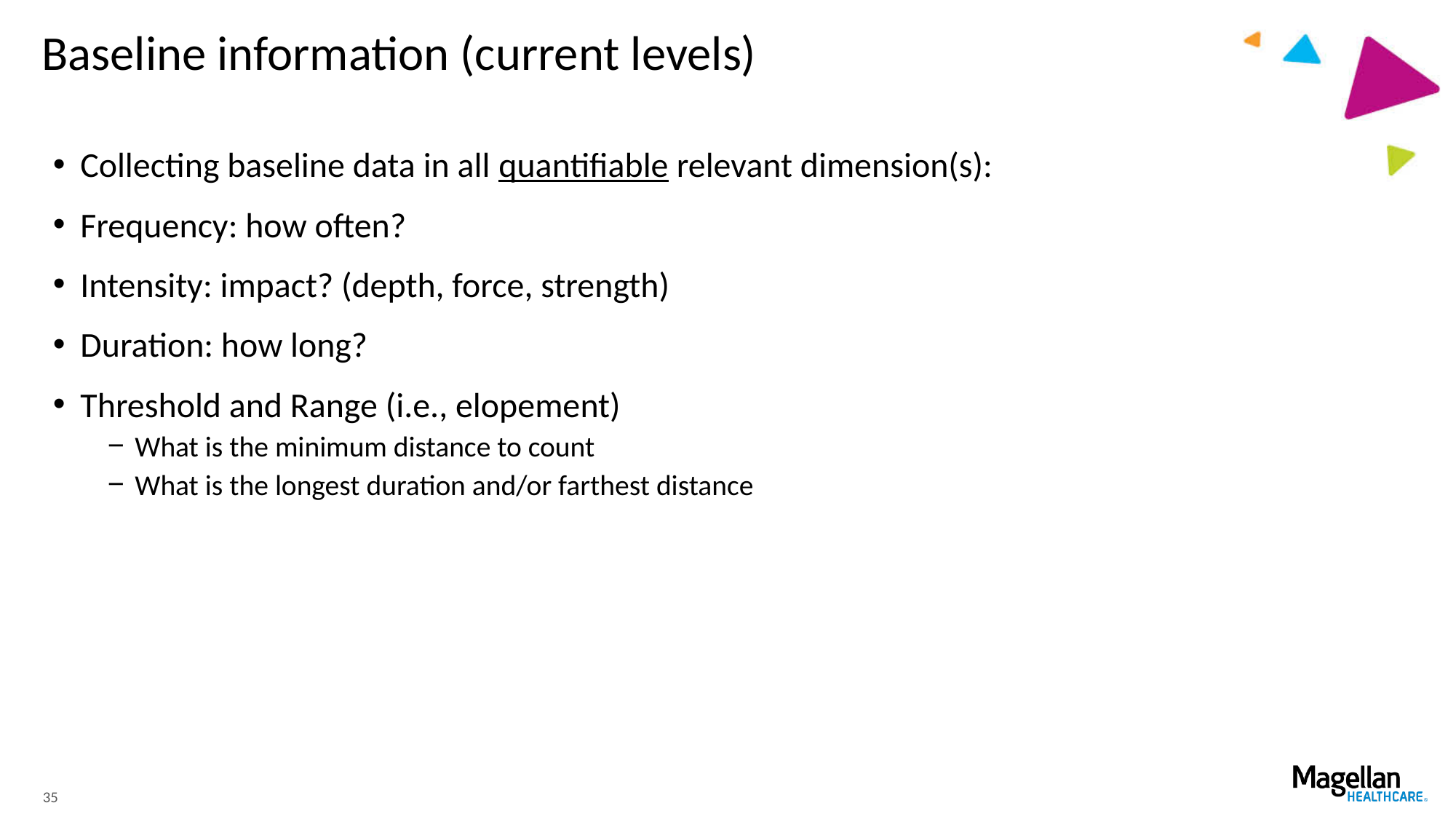

# Baseline information (current levels)
Collecting baseline data in all quantifiable relevant dimension(s):
Frequency: how often?
Intensity: impact? (depth, force, strength)
Duration: how long?
Threshold and Range (i.e., elopement)
What is the minimum distance to count
What is the longest duration and/or farthest distance
35